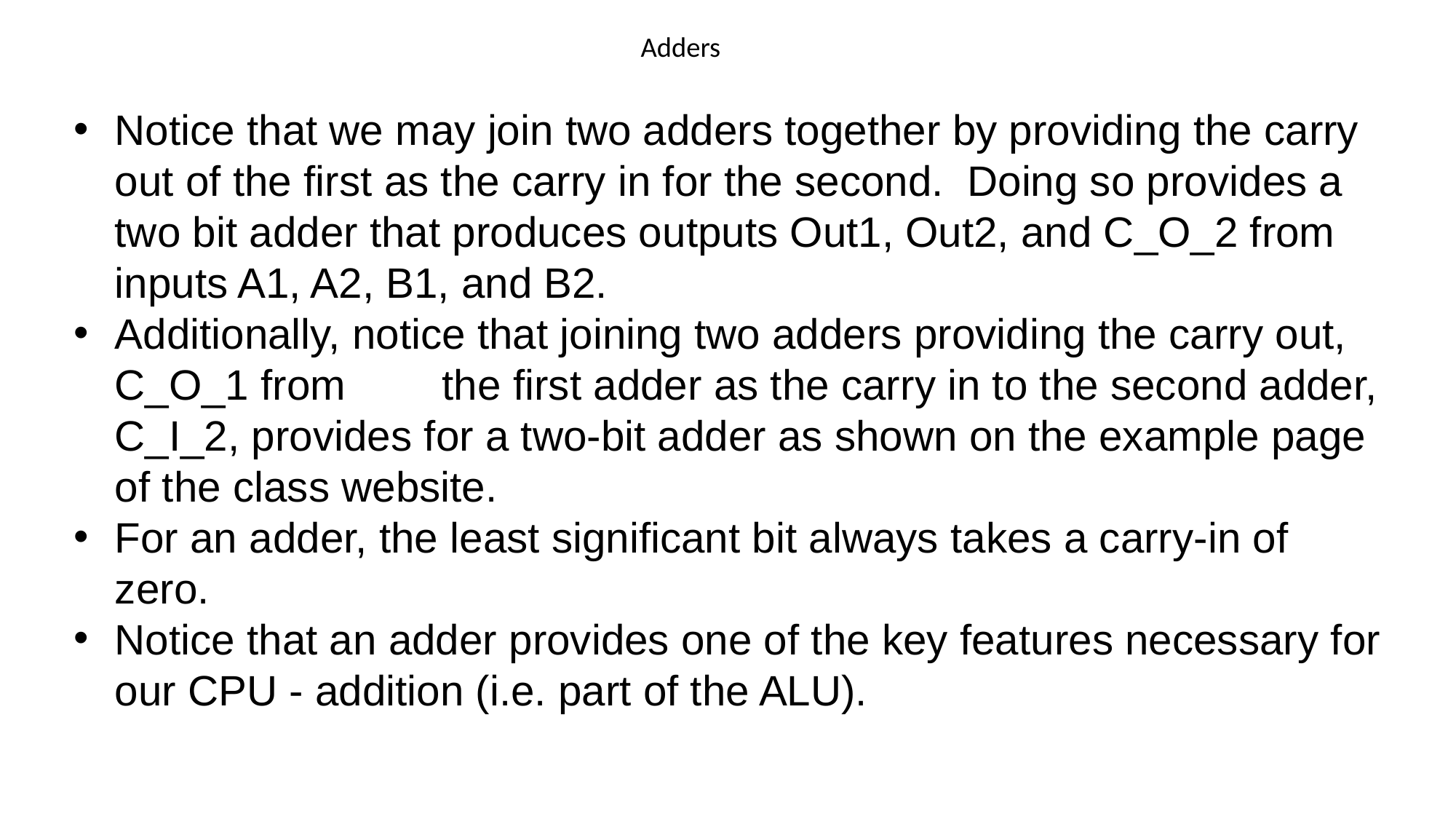

# Adders
Notice that we may join two adders together by providing the carry out of the first as the carry in for the second.  Doing so provides a two bit adder that produces outputs Out1, Out2, and C_O_2 from inputs A1, A2, B1, and B2.
Additionally, notice that joining two adders providing the carry out, C_O_1 from	the first adder as the carry in to the second adder, C_I_2, provides for a two-bit adder as shown on the example page of the class website.
For an adder, the least significant bit always takes a carry-in of zero.
Notice that an adder provides one of the key features necessary for our CPU - addition (i.e. part of the ALU).